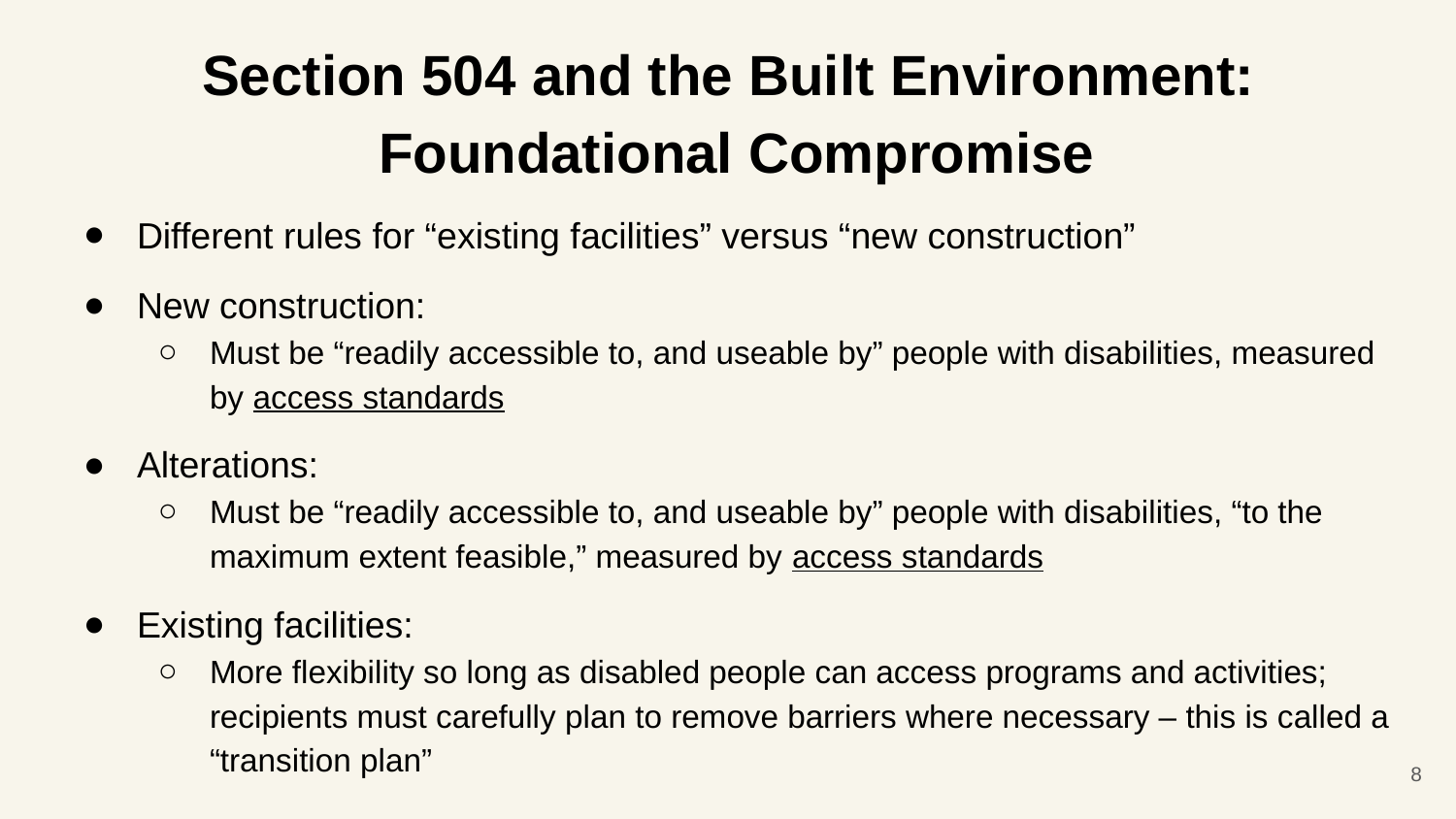

# Section 504 and the Built Environment:
Foundational Compromise
Different rules for “existing facilities” versus “new construction”
New construction:
Must be “readily accessible to, and useable by” people with disabilities, measured by access standards
Alterations:
Must be “readily accessible to, and useable by” people with disabilities, “to the maximum extent feasible,” measured by access standards
Existing facilities:
More flexibility so long as disabled people can access programs and activities; recipients must carefully plan to remove barriers where necessary – this is called a “transition plan”
8